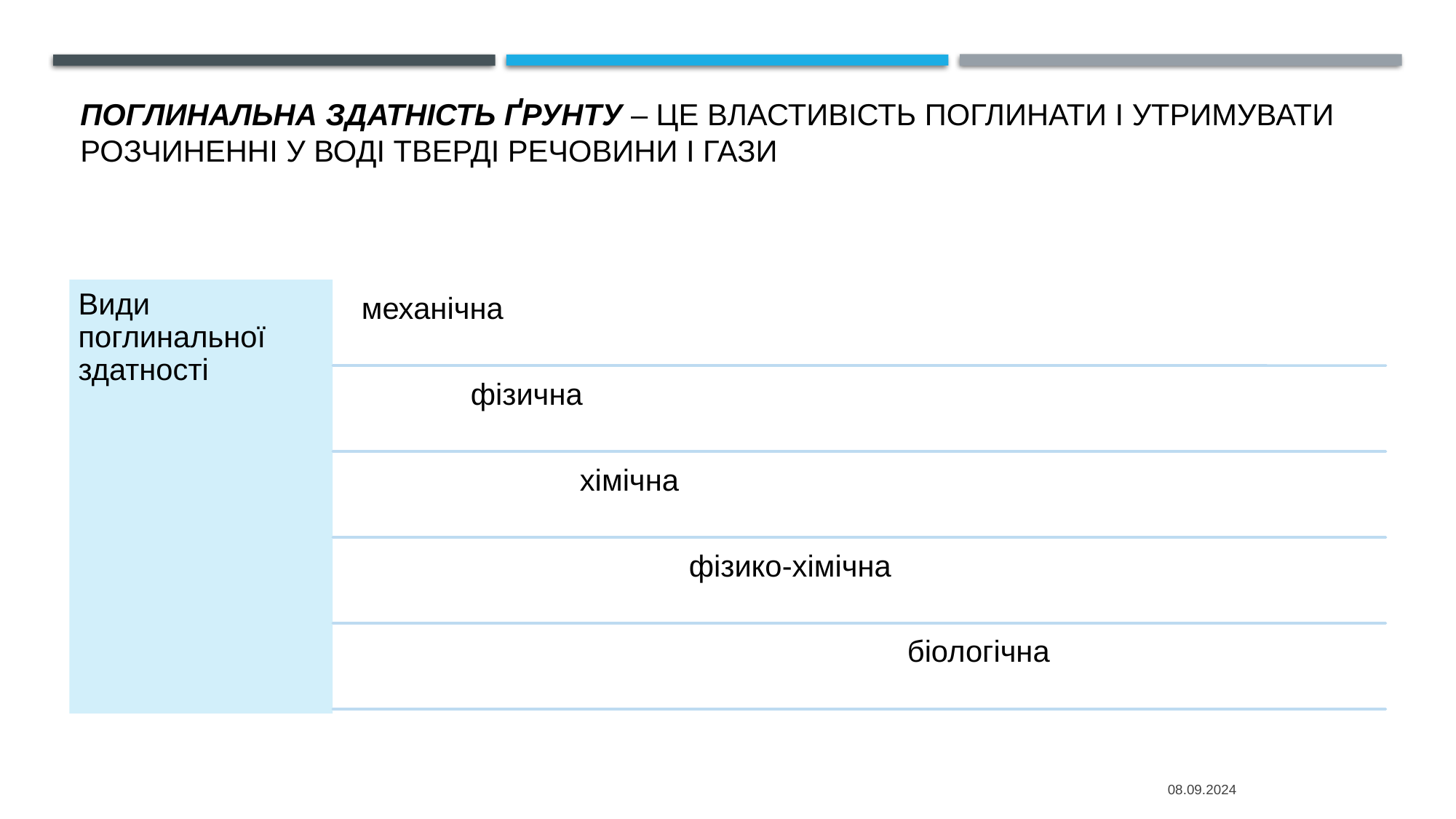

# Поглинальна здатність ґрунту – це властивість поглинати і утримувати розчиненні у воді тверді речовини і гази
Види поглинальної здатності
механічна
	фізична
		хімічна
			фізико-хімічна
					біологічна
08.09.2024